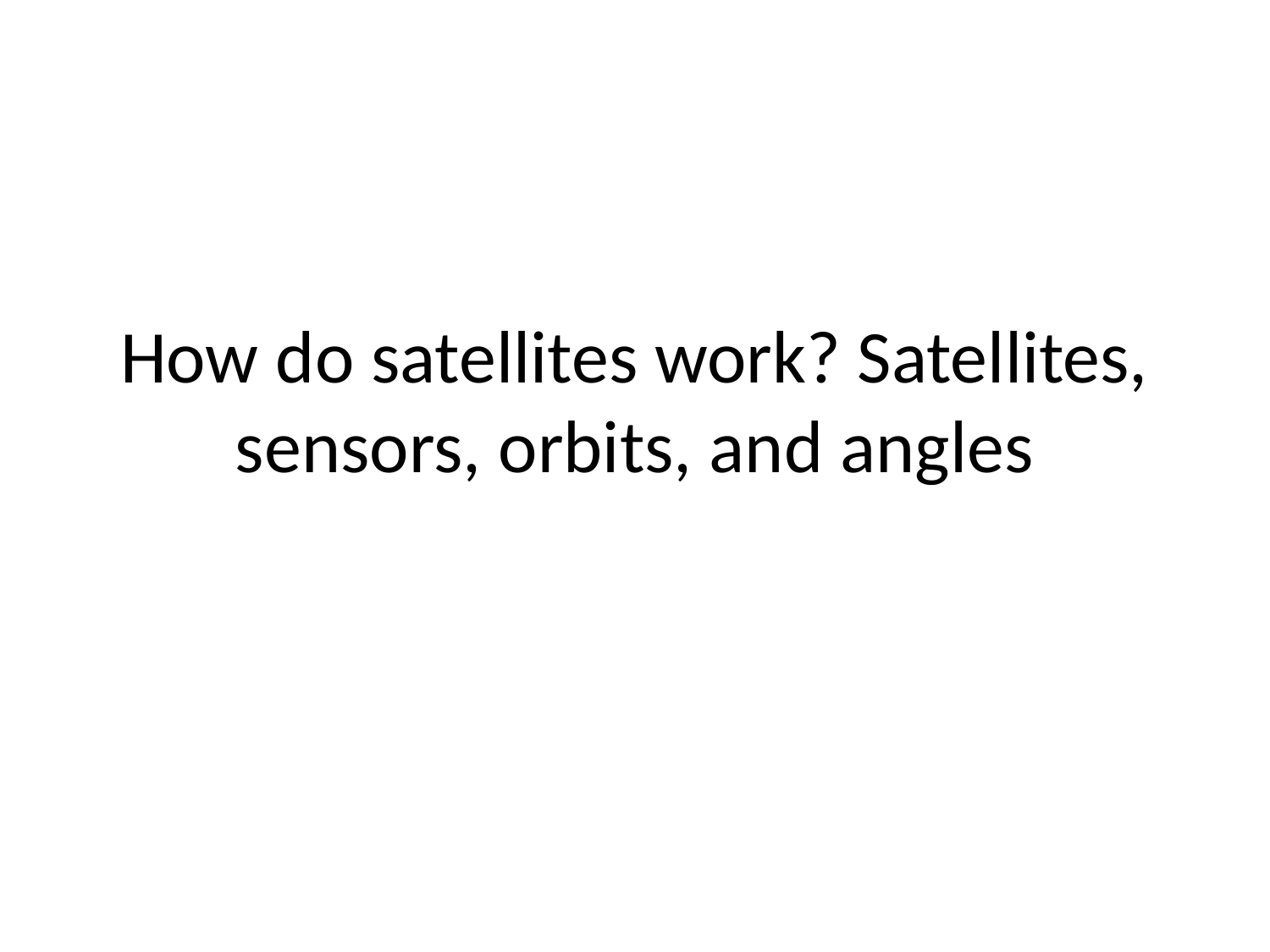

# How do satellites work? Satellites, sensors, orbits, and angles